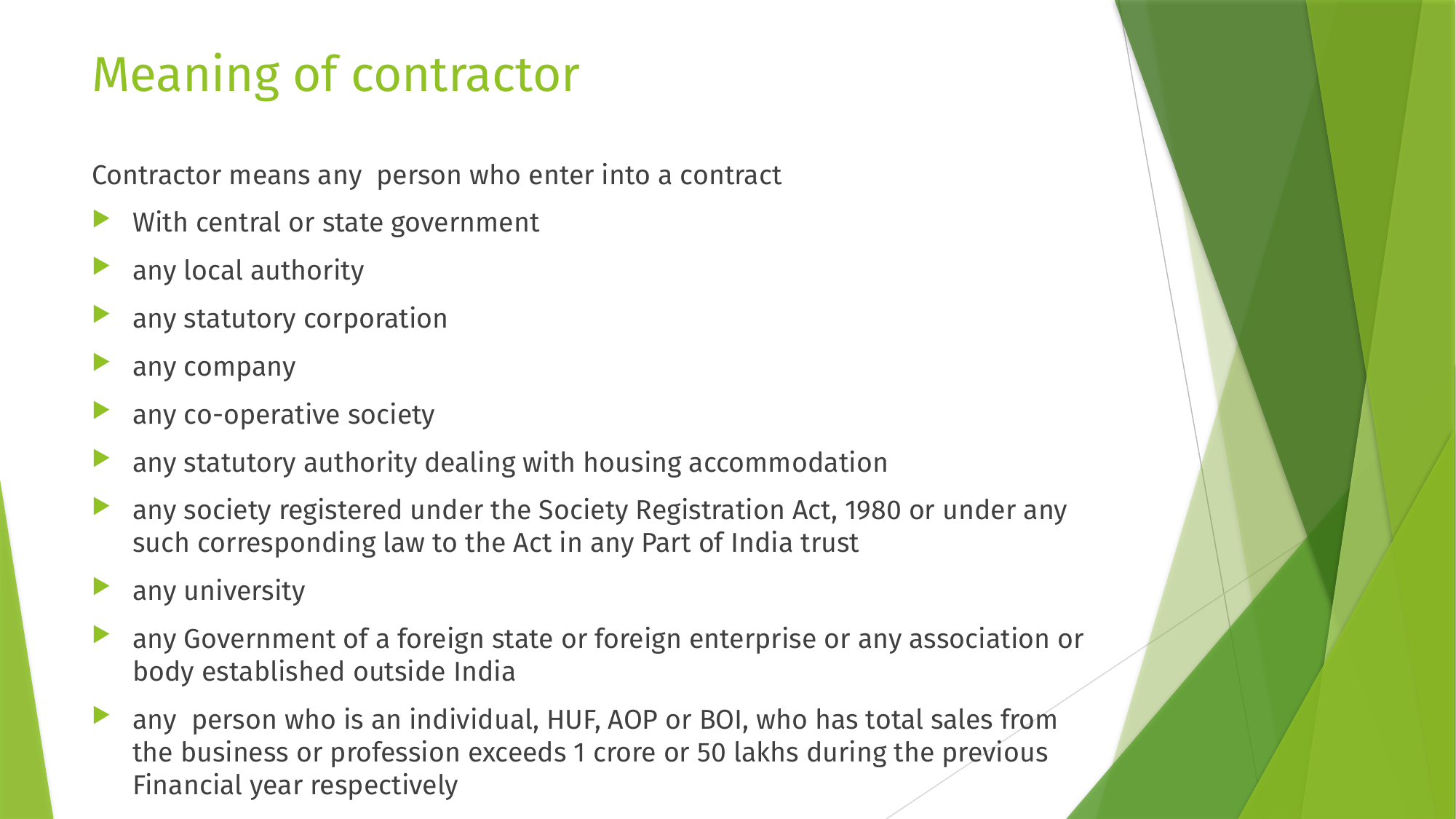

# Meaning of contractor
Contractor means any  person who enter into a contract
With central or state government
any local authority
any statutory corporation
any company
any co-operative society
any statutory authority dealing with housing accommodation
any society registered under the Society Registration Act, 1980 or under any such corresponding law to the Act in any Part of India trust
any university
any Government of a foreign state or foreign enterprise or any association or body established outside India
any  person who is an individual, HUF, AOP or BOI, who has total sales from the business or profession exceeds 1 crore or 50 lakhs during the previous Financial year respectively